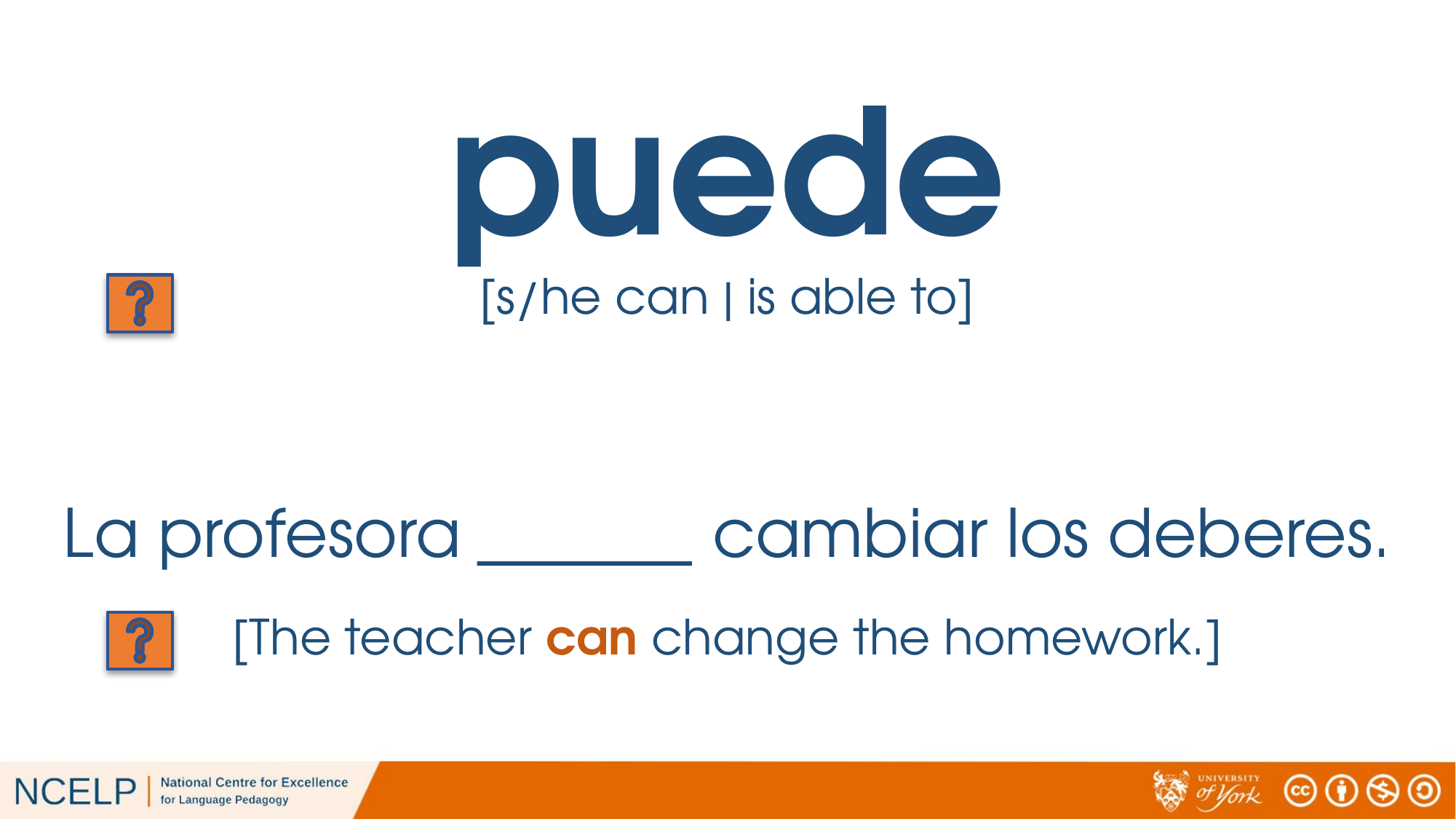

# puede
[s/he can | is able to]

La profesora puede cambiar los deberes.
[The teacher can change the homework.]